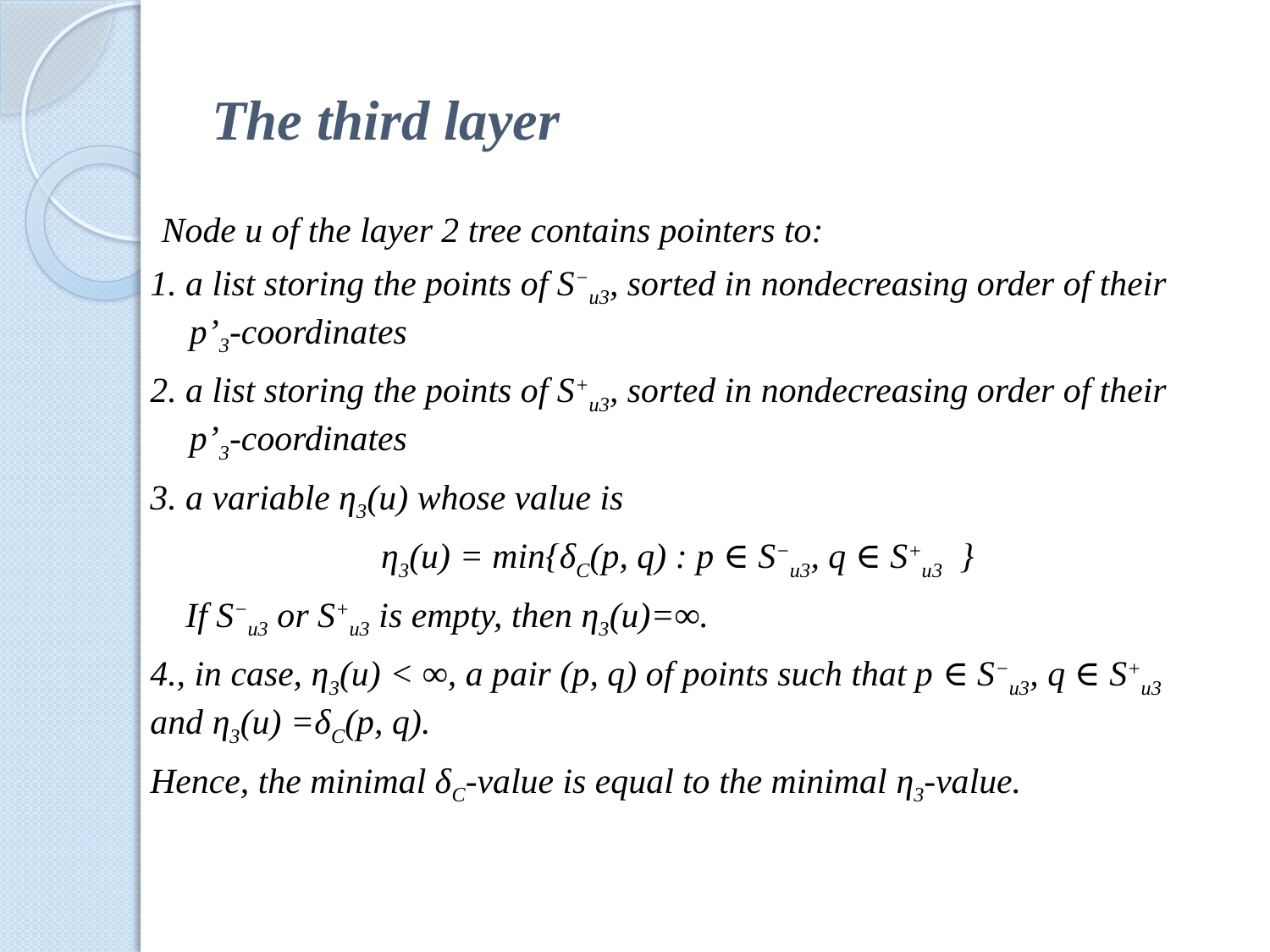

# The third layer
Node u of the layer 2 tree contains pointers to:
1. a list storing the points of S−u3, sorted in nondecreasing order of their p’3-coordinates
2. a list storing the points of S+u3, sorted in nondecreasing order of their p’3-coordinates
3. a variable η3(u) whose value is
                          η3(u) = min{δC(p, q) : p ∈ S−u3, q ∈ S+u3  }
    If S−u3 or S+u3 is empty, then η3(u)=∞.
4., in case, η3(u) < ∞, a pair (p, q) of points such that p ∈ S−u3, q ∈ S+u3 and η3(u) =δC(p, q).
Hence, the minimal δC-value is equal to the minimal η3-value.